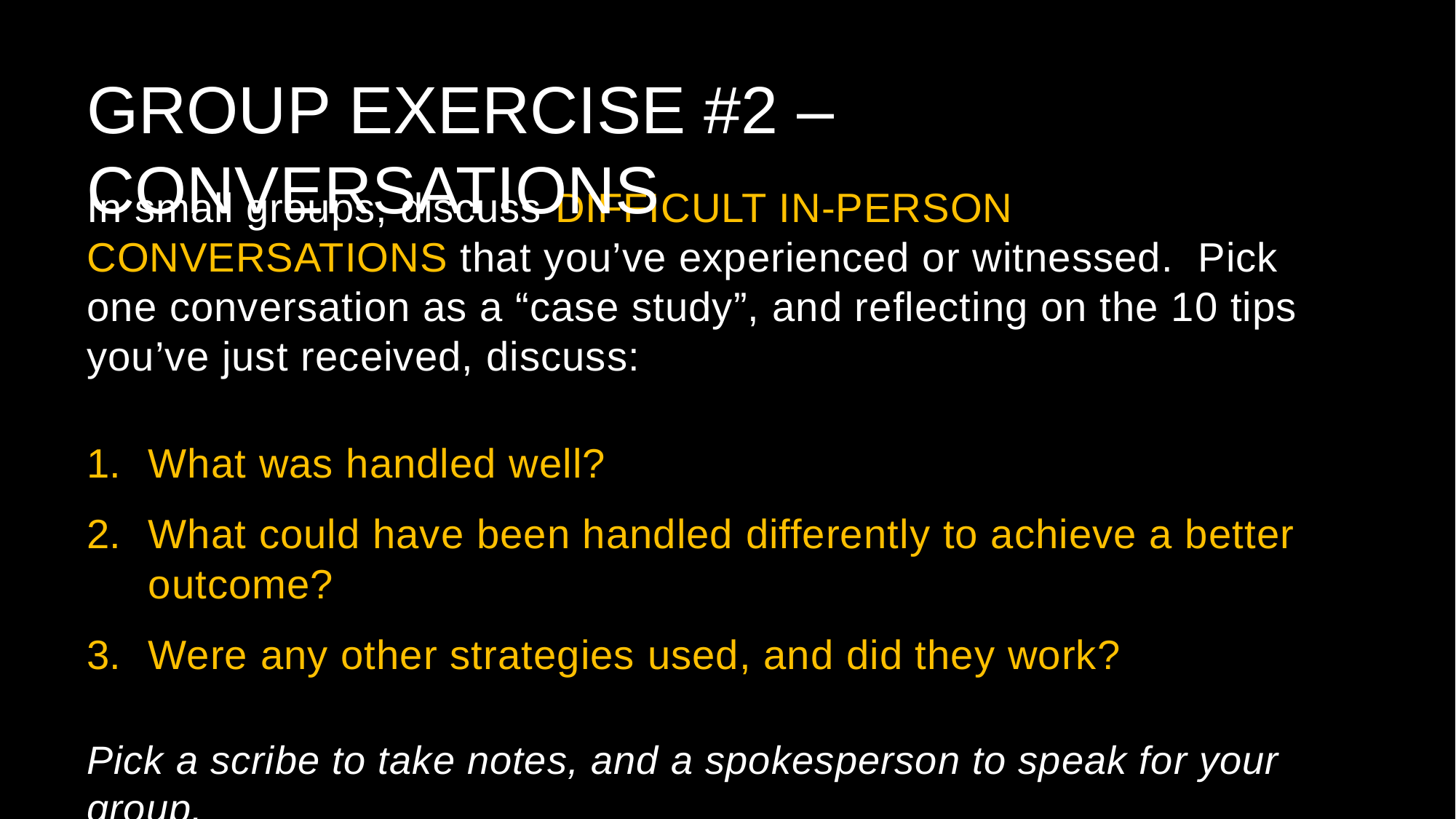

GROUP EXERCISE #2 – CONVERSATIONS
In small groups, discuss DIFFICULT IN-PERSON CONVERSATIONS that you’ve experienced or witnessed.  Pick one conversation as a “case study”, and reflecting on the 10 tips you’ve just received, discuss:

What was handled well?
What could have been handled differently to achieve a better outcome?
Were any other strategies used, and did they work?

Pick a scribe to take notes, and a spokesperson to speak for your group.